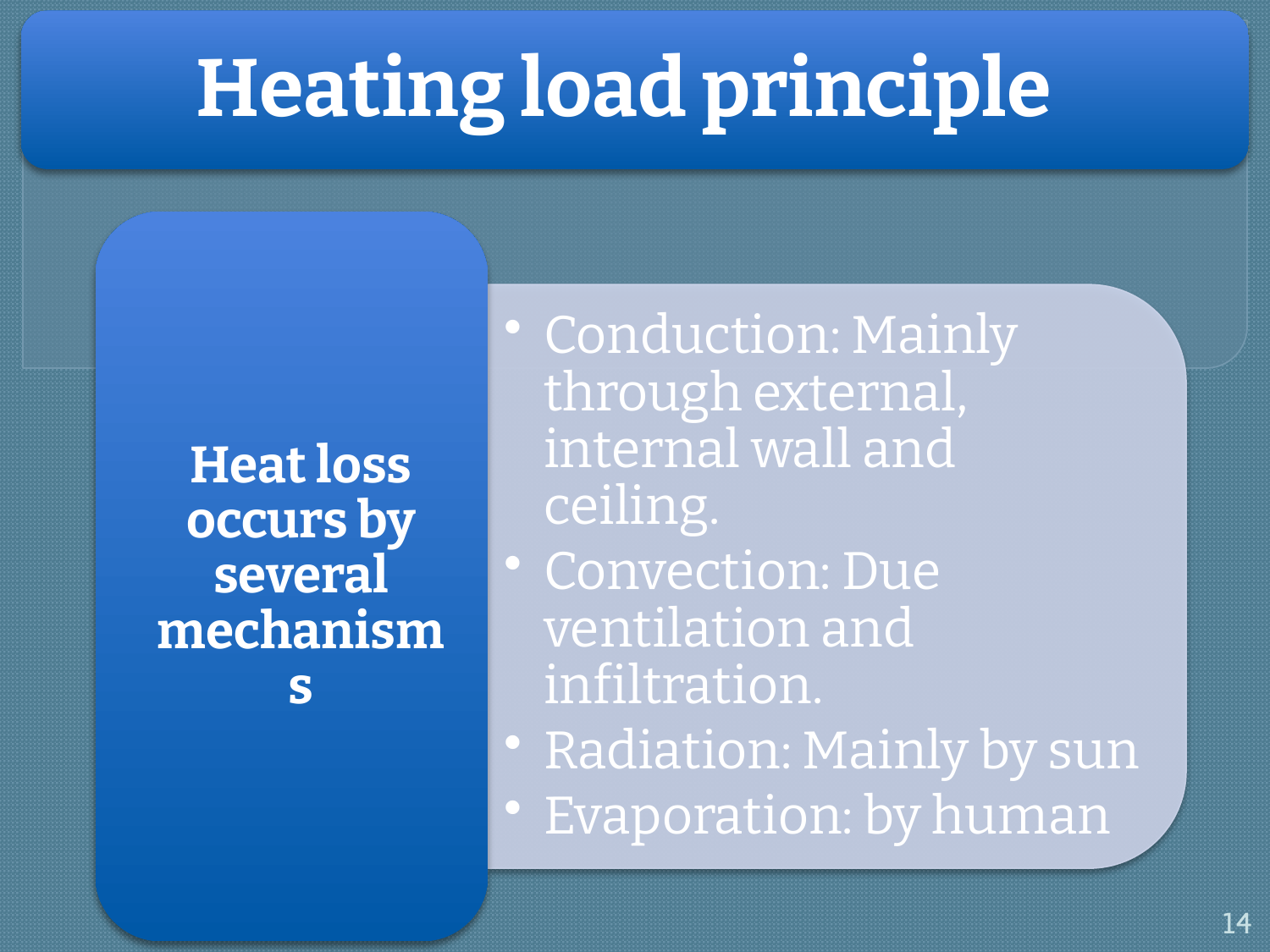

Heating load principle
Conduction: Mainly through external, internal wall and ceiling.
Convection: Due ventilation and infiltration.
Radiation: Mainly by sun
Evaporation: by human
Heat loss occurs by several mechanisms
14